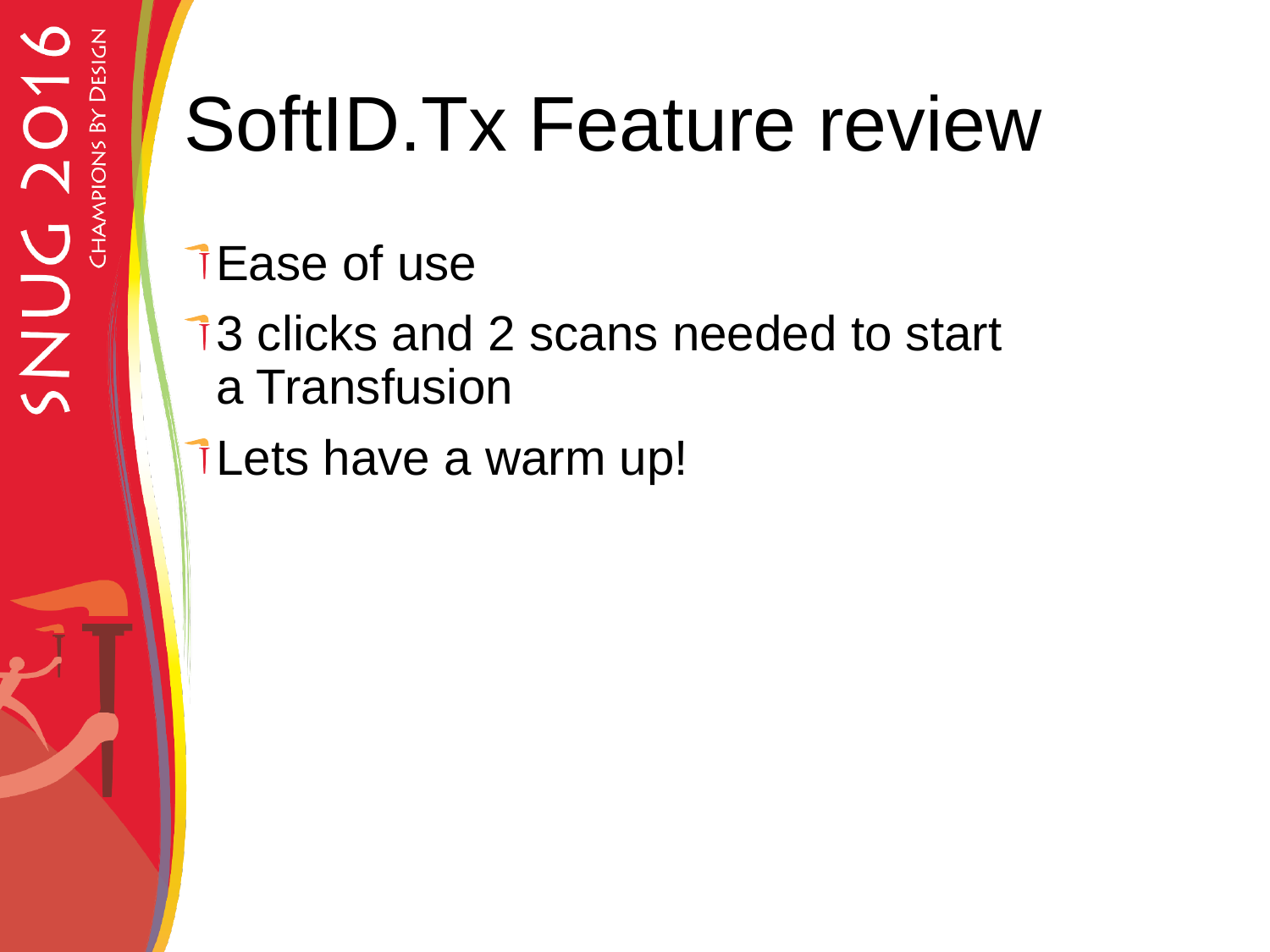

# SoftID.Tx Feature review
Ease of use
3 clicks and 2 scans needed to start a Transfusion
Lets have a warm up!